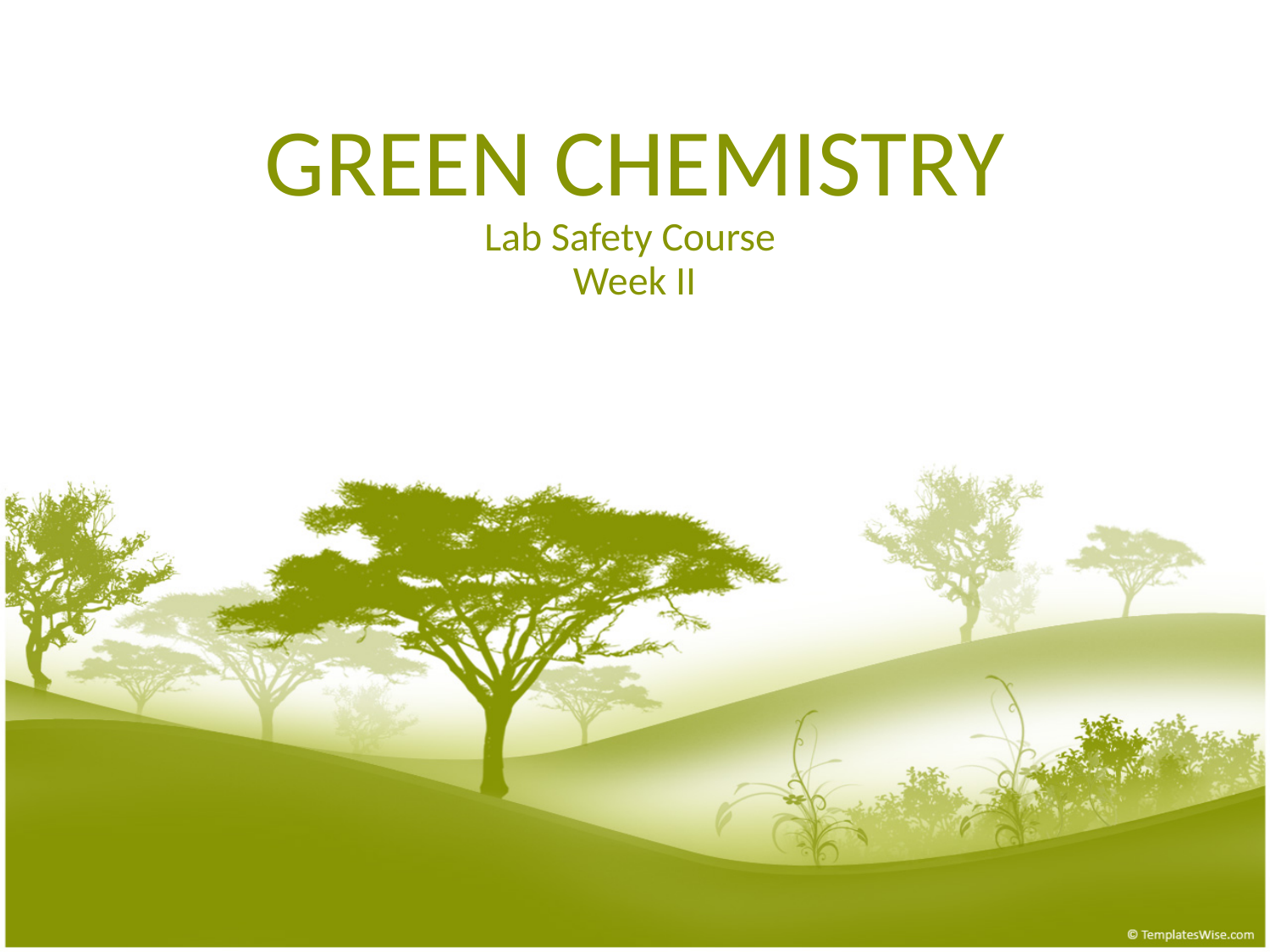

# GREEN CHEMISTRY Lab Safety Course Week II